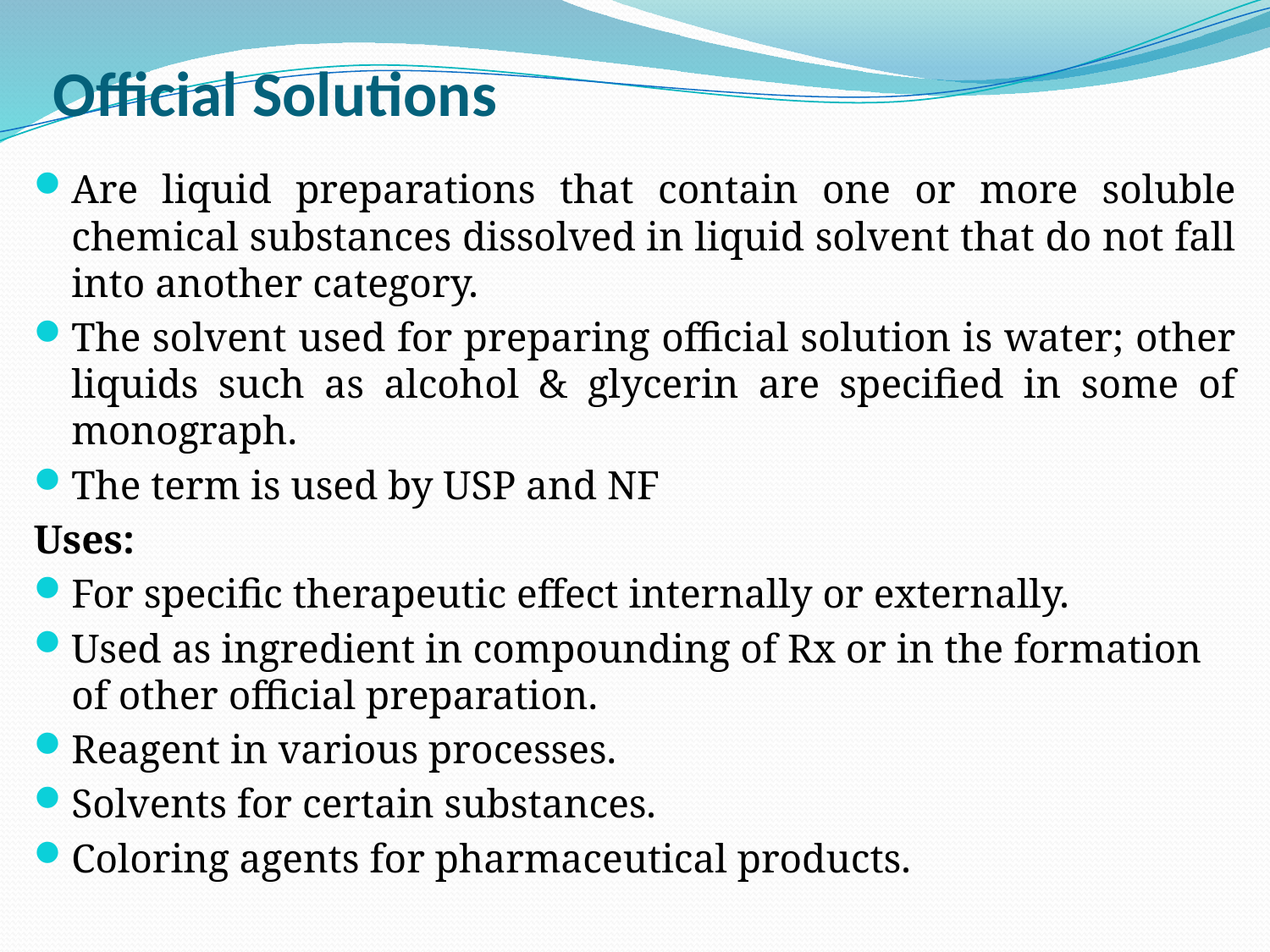

# Official Solutions
Are liquid preparations that contain one or more soluble chemical substances dissolved in liquid solvent that do not fall into another category.
The solvent used for preparing official solution is water; other liquids such as alcohol & glycerin are specified in some of monograph.
The term is used by USP and NF
Uses:
For specific therapeutic effect internally or externally.
Used as ingredient in compounding of Rx or in the formation of other official preparation.
Reagent in various processes.
Solvents for certain substances.
Coloring agents for pharmaceutical products.